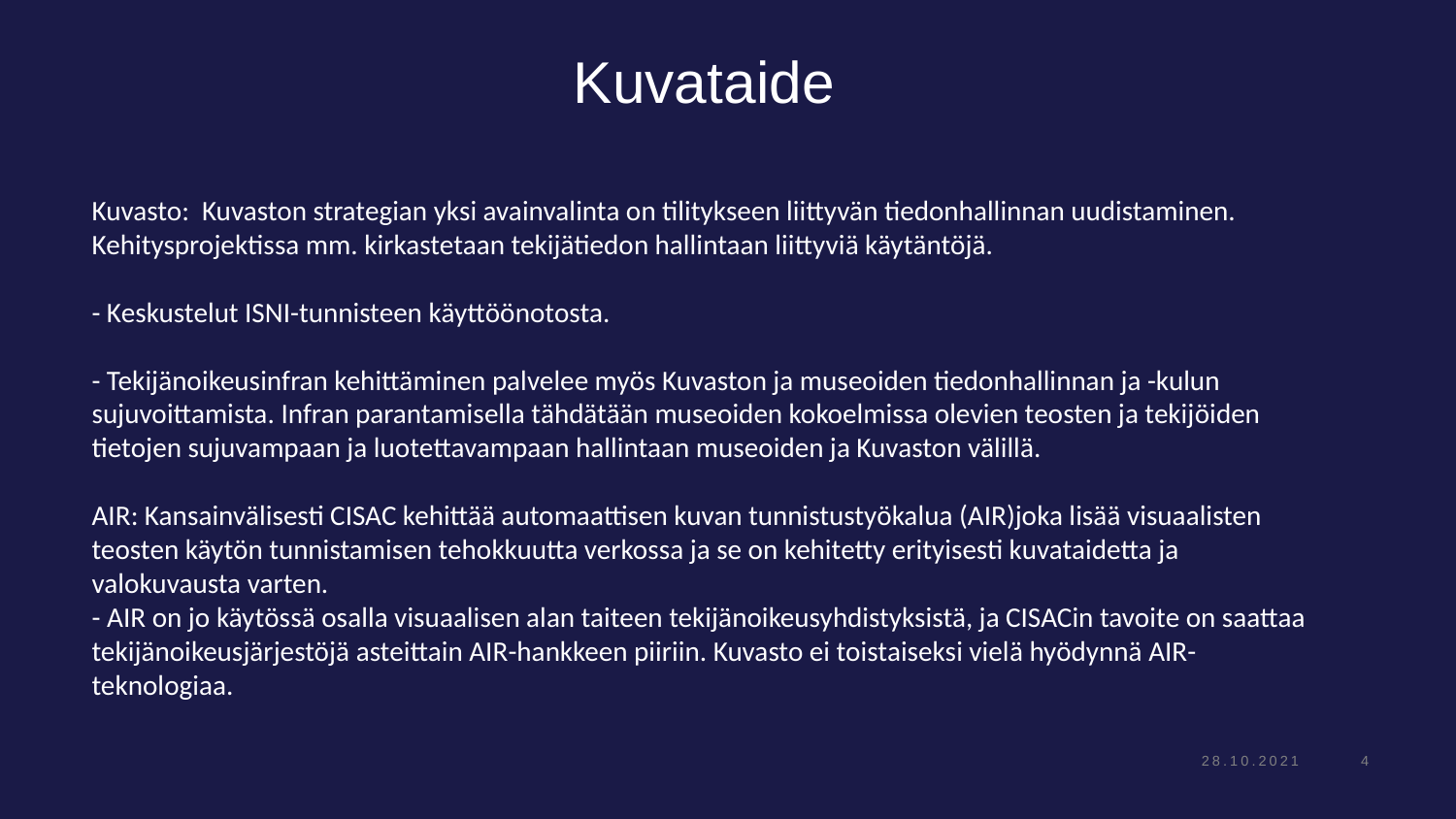

# Kuvataide
Kuvasto:  Kuvaston strategian yksi avainvalinta on tilitykseen liittyvän tiedonhallinnan uudistaminen. Kehitysprojektissa mm. kirkastetaan tekijätiedon hallintaan liittyviä käytäntöjä. 
 
- Keskustelut ISNI-tunnisteen käyttöönotosta.
 
- Tekijänoikeusinfran kehittäminen palvelee myös Kuvaston ja museoiden tiedonhallinnan ja -kulun sujuvoittamista. Infran parantamisella tähdätään museoiden kokoelmissa olevien teosten ja tekijöiden tietojen sujuvampaan ja luotettavampaan hallintaan museoiden ja Kuvaston välillä. 
 
AIR: Kansainvälisesti CISAC kehittää automaattisen kuvan tunnistustyökalua (AIR)joka lisää visuaalisten teosten käytön tunnistamisen tehokkuutta verkossa ja se on kehitetty erityisesti kuvataidetta ja valokuvausta varten.
- AIR on jo käytössä osalla visuaalisen alan taiteen tekijänoikeusyhdistyksistä, ja CISACin tavoite on saattaa tekijänoikeusjärjestöjä asteittain AIR-hankkeen piiriin. Kuvasto ei toistaiseksi vielä hyödynnä AIR-teknologiaa.
28.10.2021
4